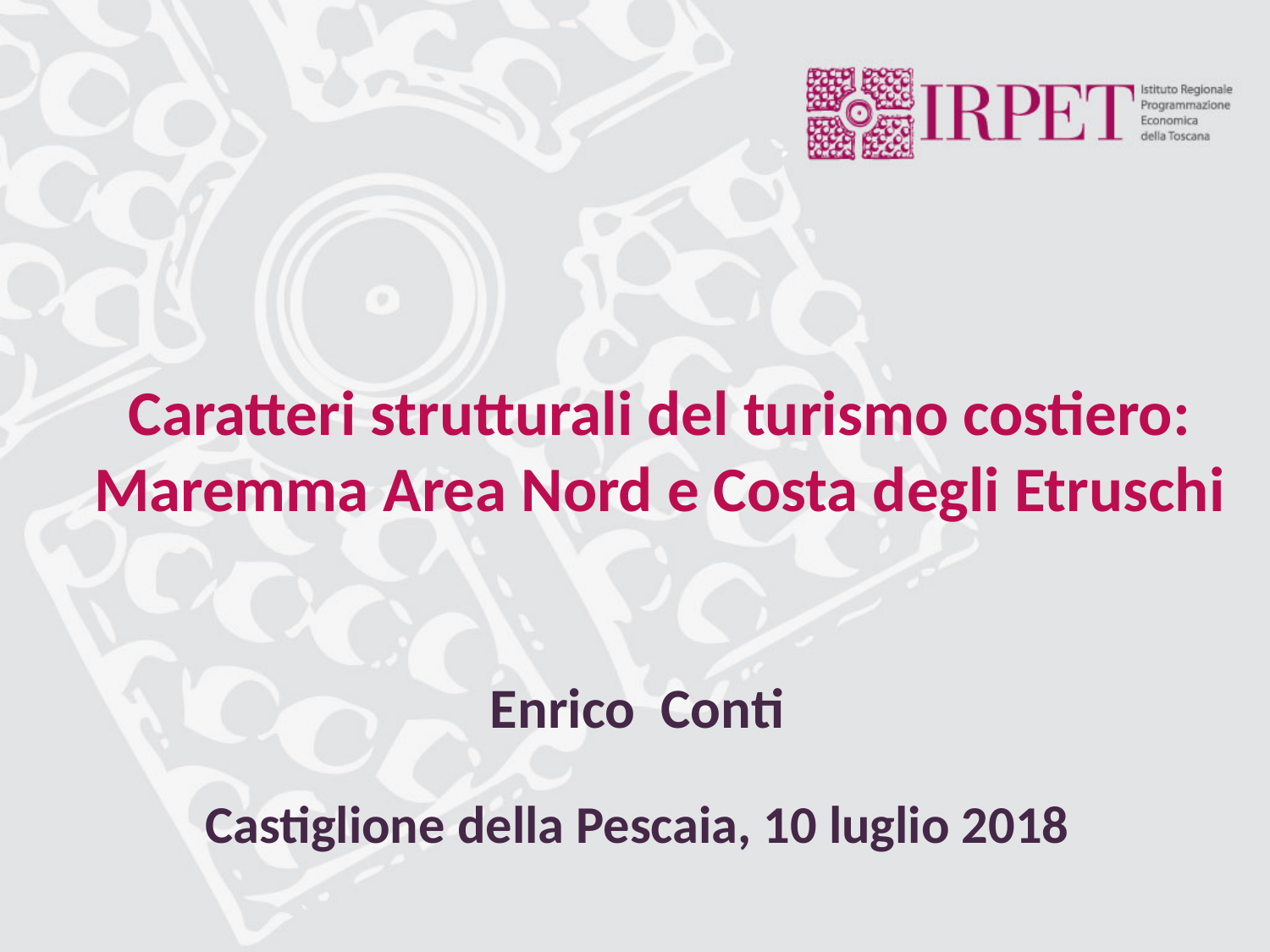

Caratteri strutturali del turismo costiero: Maremma Area Nord e Costa degli Etruschi

Enrico  Conti
Castiglione della Pescaia, 10 luglio 2018